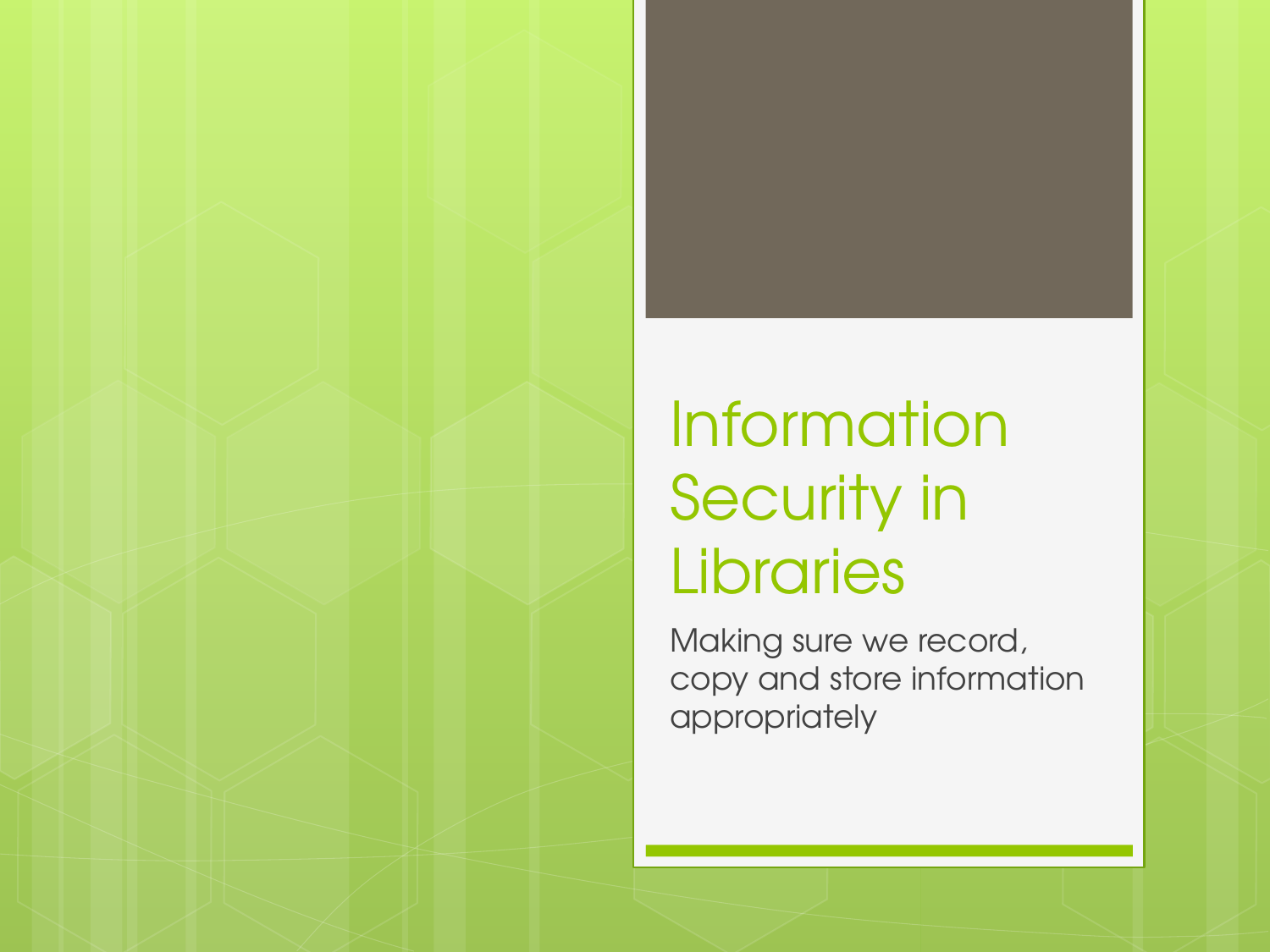

# Information Security in Libraries
Making sure we record, copy and store information appropriately